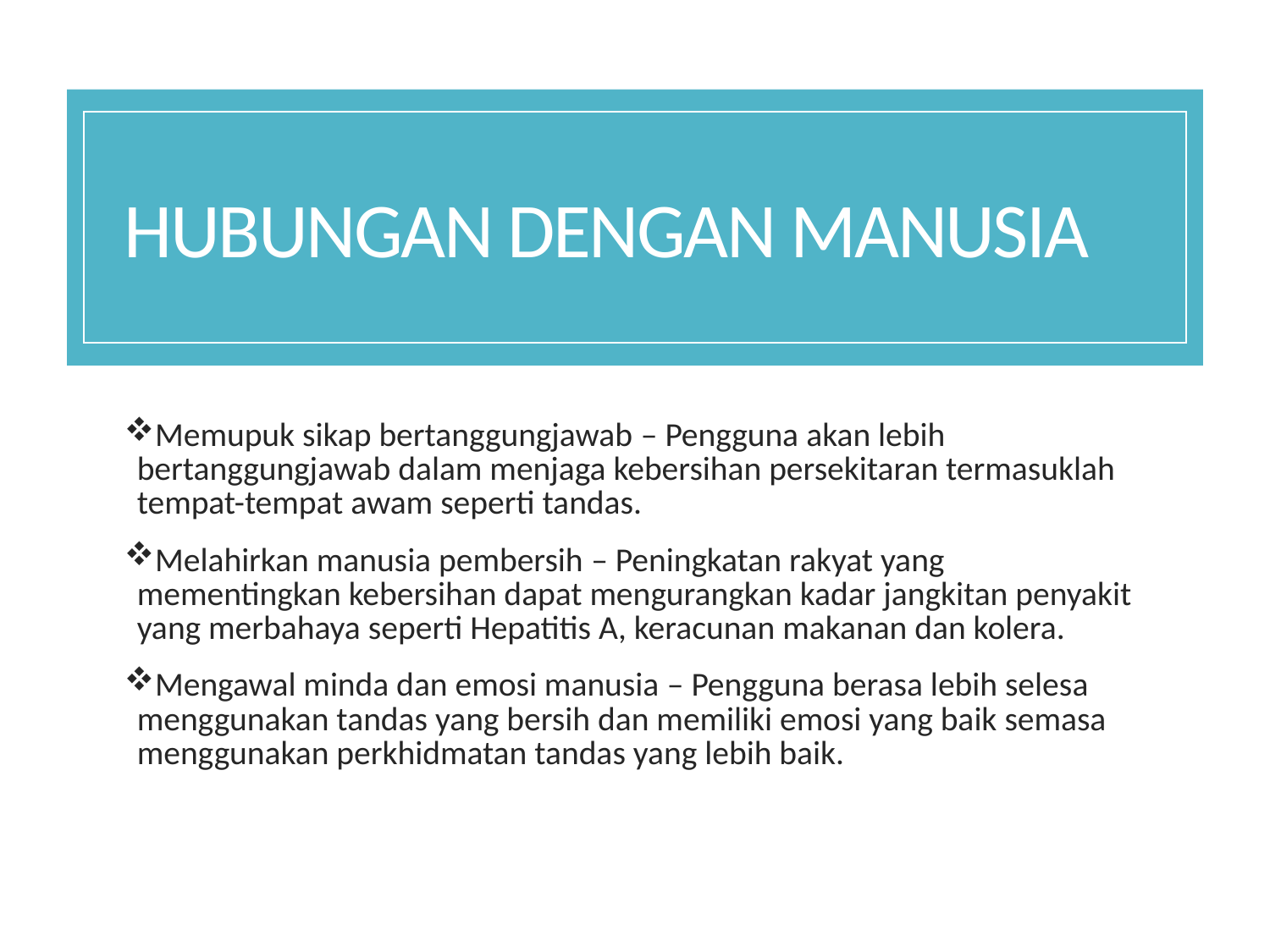

# HUBUNGAN DENGAN MANUSIA
Memupuk sikap bertanggungjawab – Pengguna akan lebih bertanggungjawab dalam menjaga kebersihan persekitaran termasuklah tempat-tempat awam seperti tandas.
Melahirkan manusia pembersih – Peningkatan rakyat yang mementingkan kebersihan dapat mengurangkan kadar jangkitan penyakit yang merbahaya seperti Hepatitis A, keracunan makanan dan kolera.
Mengawal minda dan emosi manusia – Pengguna berasa lebih selesa menggunakan tandas yang bersih dan memiliki emosi yang baik semasa menggunakan perkhidmatan tandas yang lebih baik.